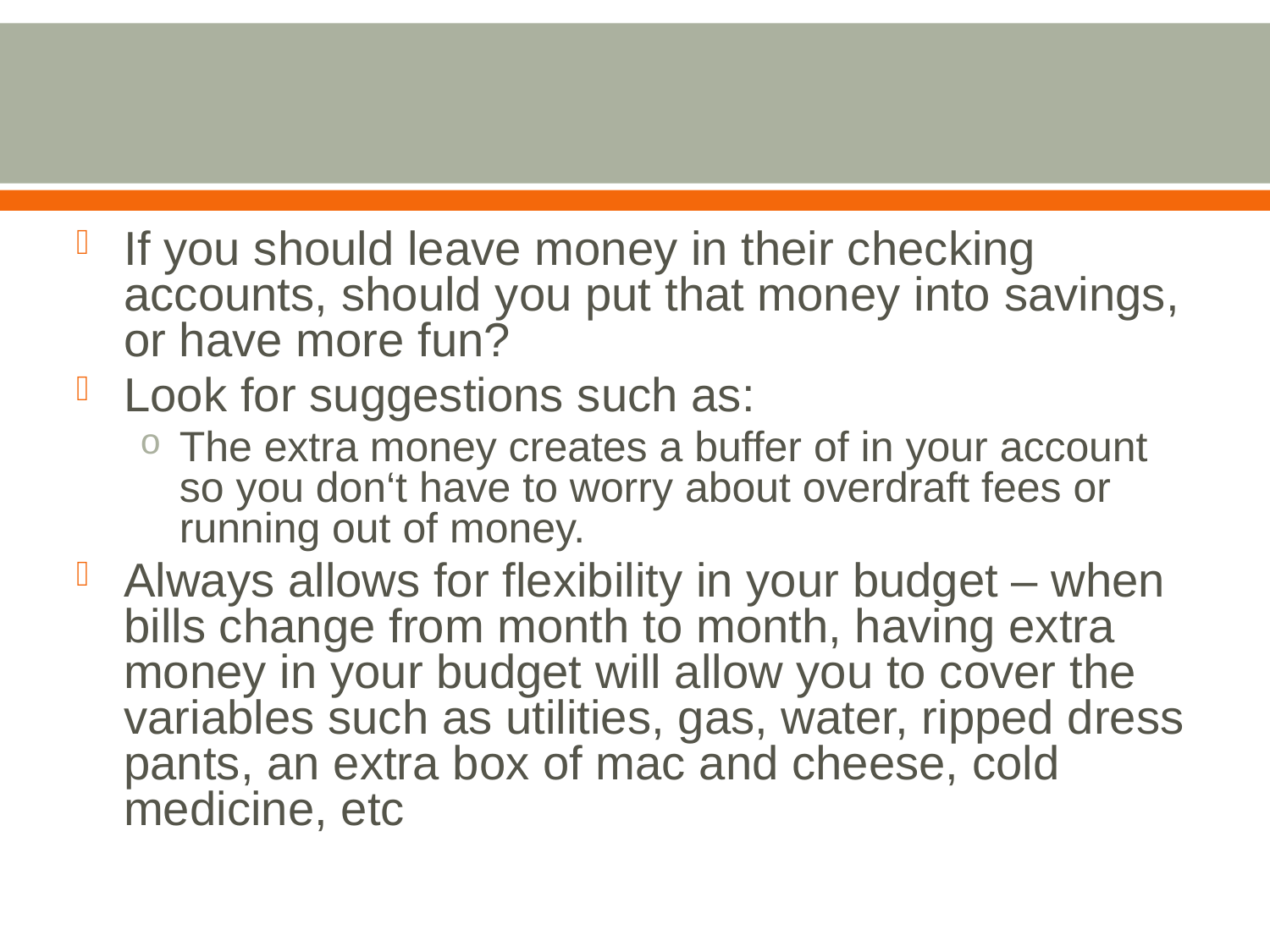

#
If you should leave money in their checking accounts, should you put that money into savings, or have more fun?
Look for suggestions such as:
The extra money creates a buffer of in your account so you don‘t have to worry about overdraft fees or running out of money.
Always allows for flexibility in your budget – when bills change from month to month, having extra money in your budget will allow you to cover the variables such as utilities, gas, water, ripped dress pants, an extra box of mac and cheese, cold medicine, etc